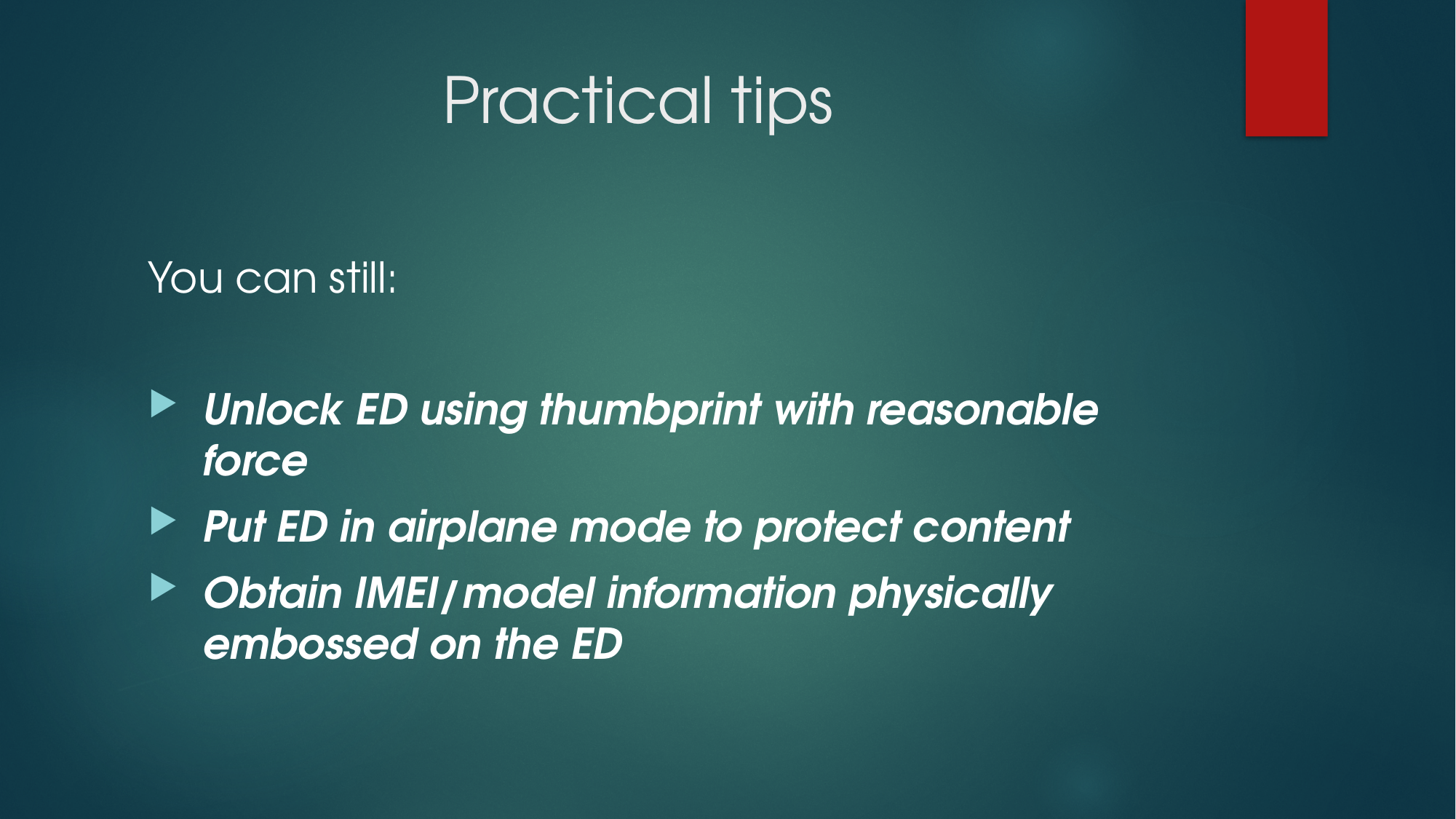

# Practical tips
You can still:

Unlock ED using thumbprint with reasonable force
Put ED in airplane mode to protect content
Obtain IMEI/model information physically embossed on the ED